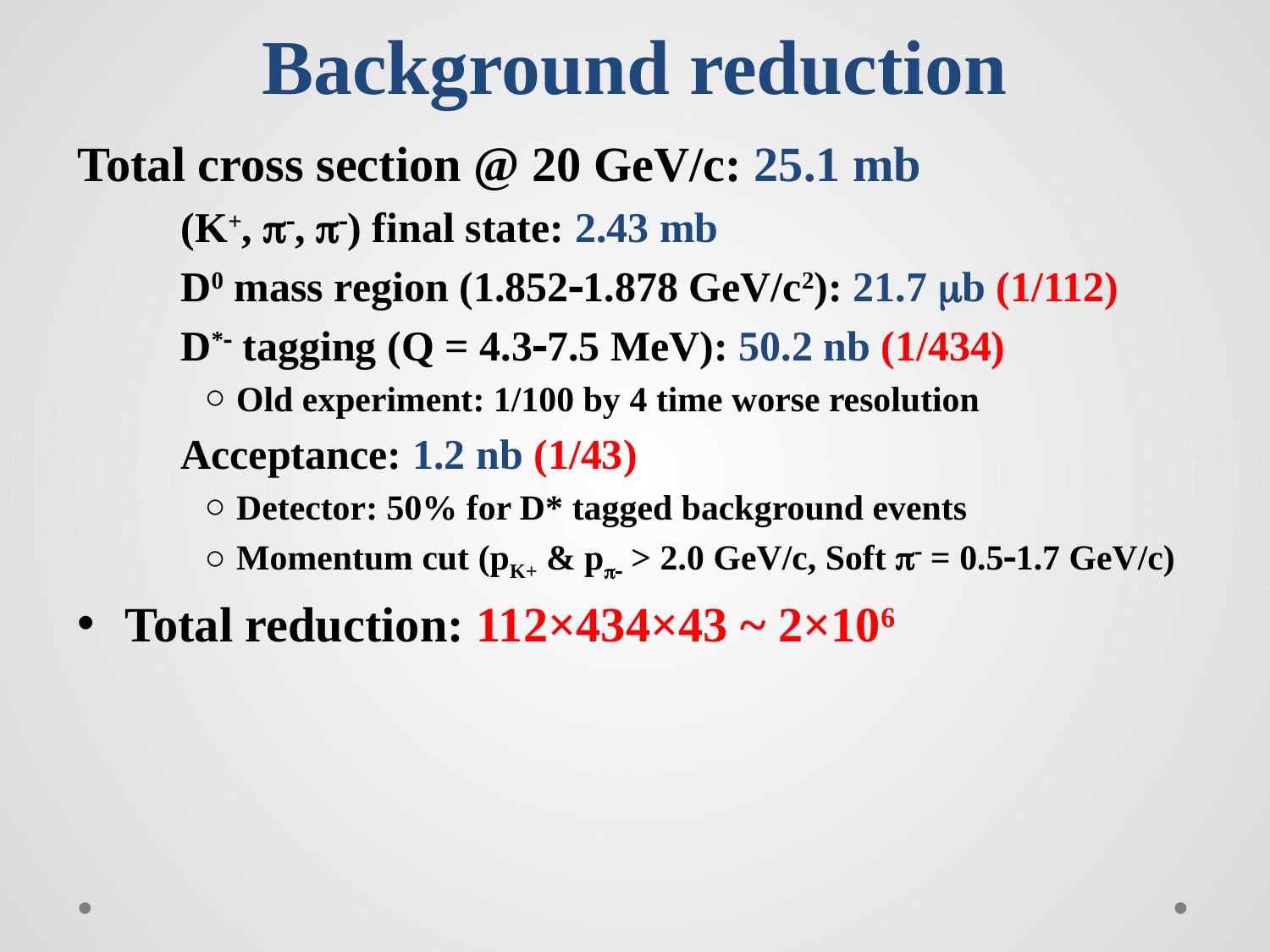

# Background reduction
Total cross section @ 20 GeV/c: 25.1 mb
(K+, π−, π−) final state: 2.43 mb
D0 mass region (1.852−1.878 GeV/c2): 21.7 μb (1/112)
D*− tagging (Q = 4.3−7.5 MeV): 50.2 nb (1/434)
Old experiment: 1/100 by 4 time worse resolution
Acceptance: 1.2 nb (1/43)
Detector: 50% for D* tagged background events
Momentum cut (pK+ & pπ− > 2.0 GeV/c, Soft π− = 0.5−1.7 GeV/c)
Total reduction: 112×434×43 ~ 2×106